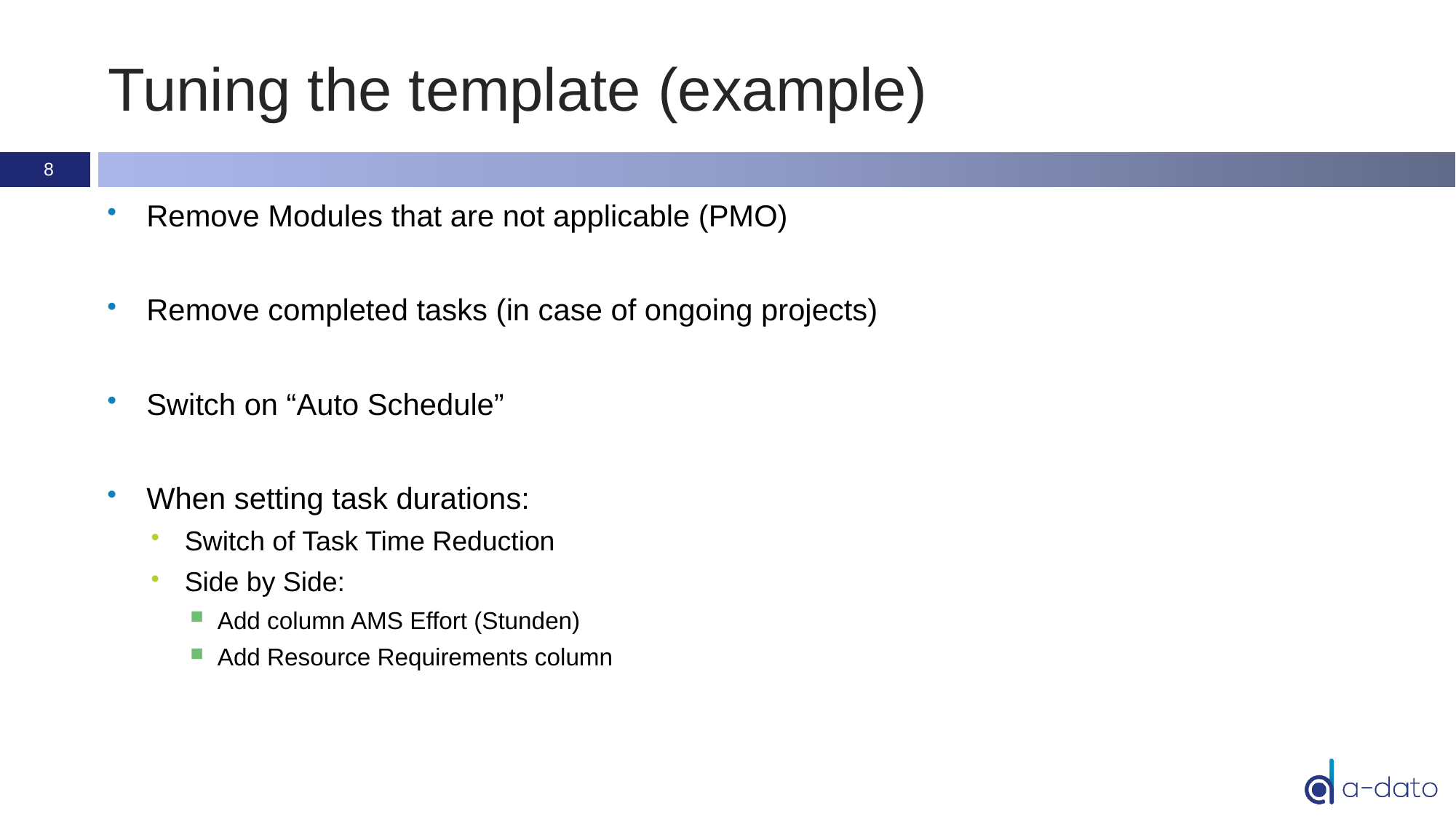

# Tuning the template (example)
8
Remove Modules that are not applicable (PMO)

Remove completed tasks (in case of ongoing projects)

Switch on “Auto Schedule”

When setting task durations:
Switch of Task Time Reduction
Side by Side:
Add column AMS Effort (Stunden)
Add Resource Requirements column